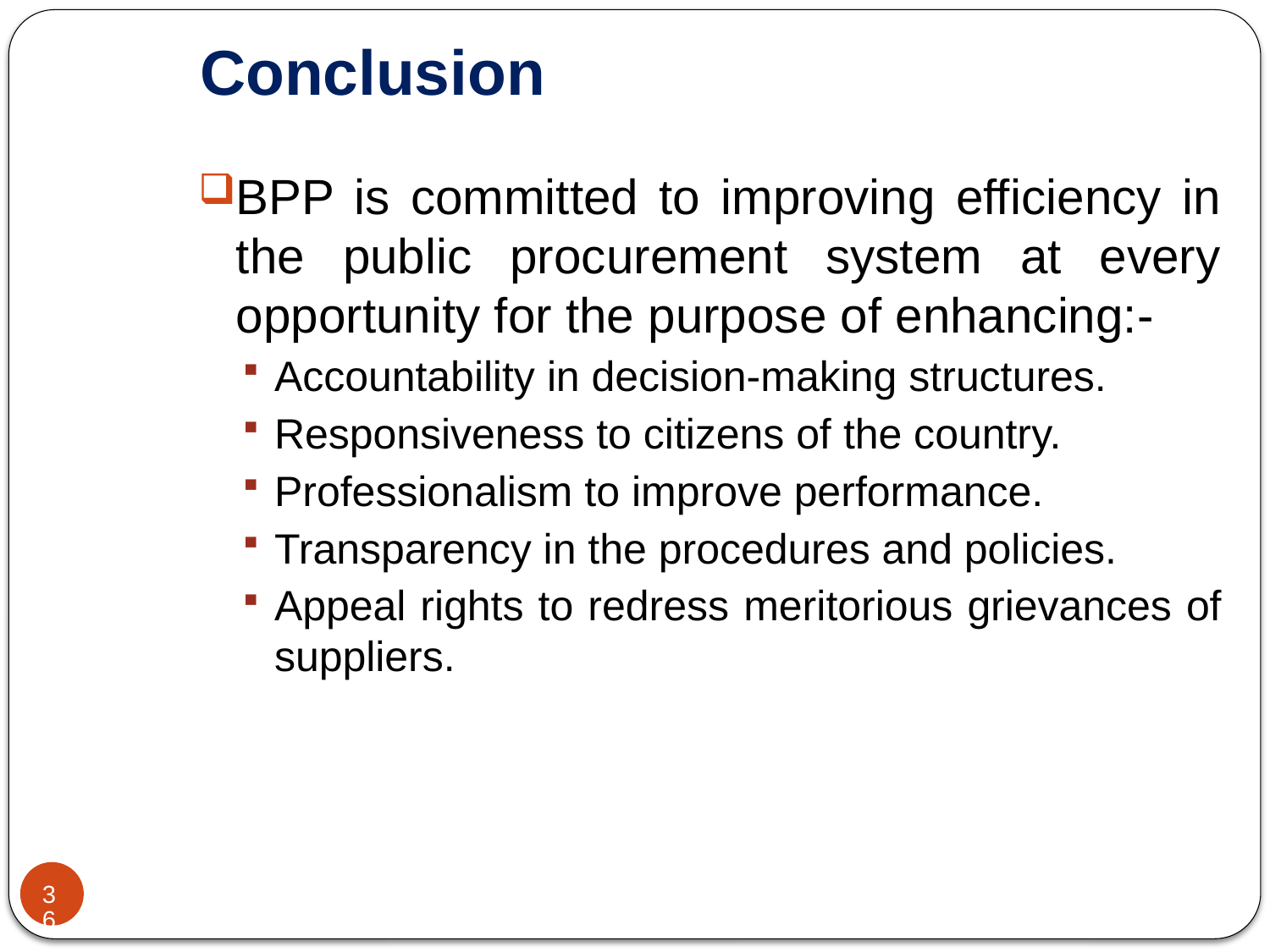

# Conclusion
BPP is committed to improving efficiency in the public procurement system at every opportunity for the purpose of enhancing:-
Accountability in decision-making structures.
Responsiveness to citizens of the country.
Professionalism to improve performance.
Transparency in the procedures and policies.
Appeal rights to redress meritorious grievances of suppliers.

36